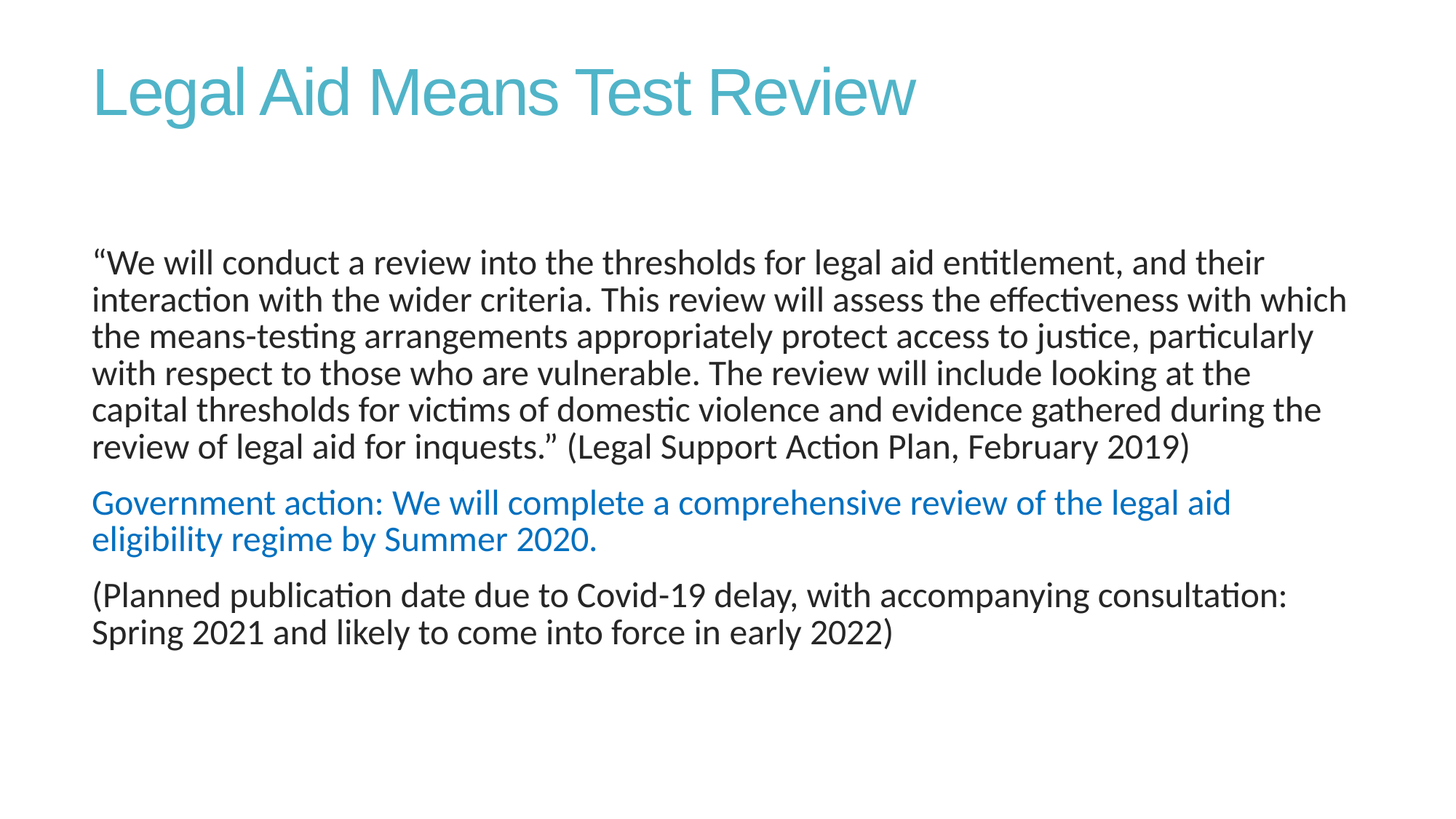

# Legal Aid Means Test Review
“We will conduct a review into the thresholds for legal aid entitlement, and their interaction with the wider criteria. This review will assess the effectiveness with which the means-testing arrangements appropriately protect access to justice, particularly with respect to those who are vulnerable. The review will include looking at the capital thresholds for victims of domestic violence and evidence gathered during the review of legal aid for inquests.” (Legal Support Action Plan, February 2019)
Government action: We will complete a comprehensive review of the legal aid eligibility regime by Summer 2020.
(Planned publication date due to Covid-19 delay, with accompanying consultation: Spring 2021 and likely to come into force in early 2022)